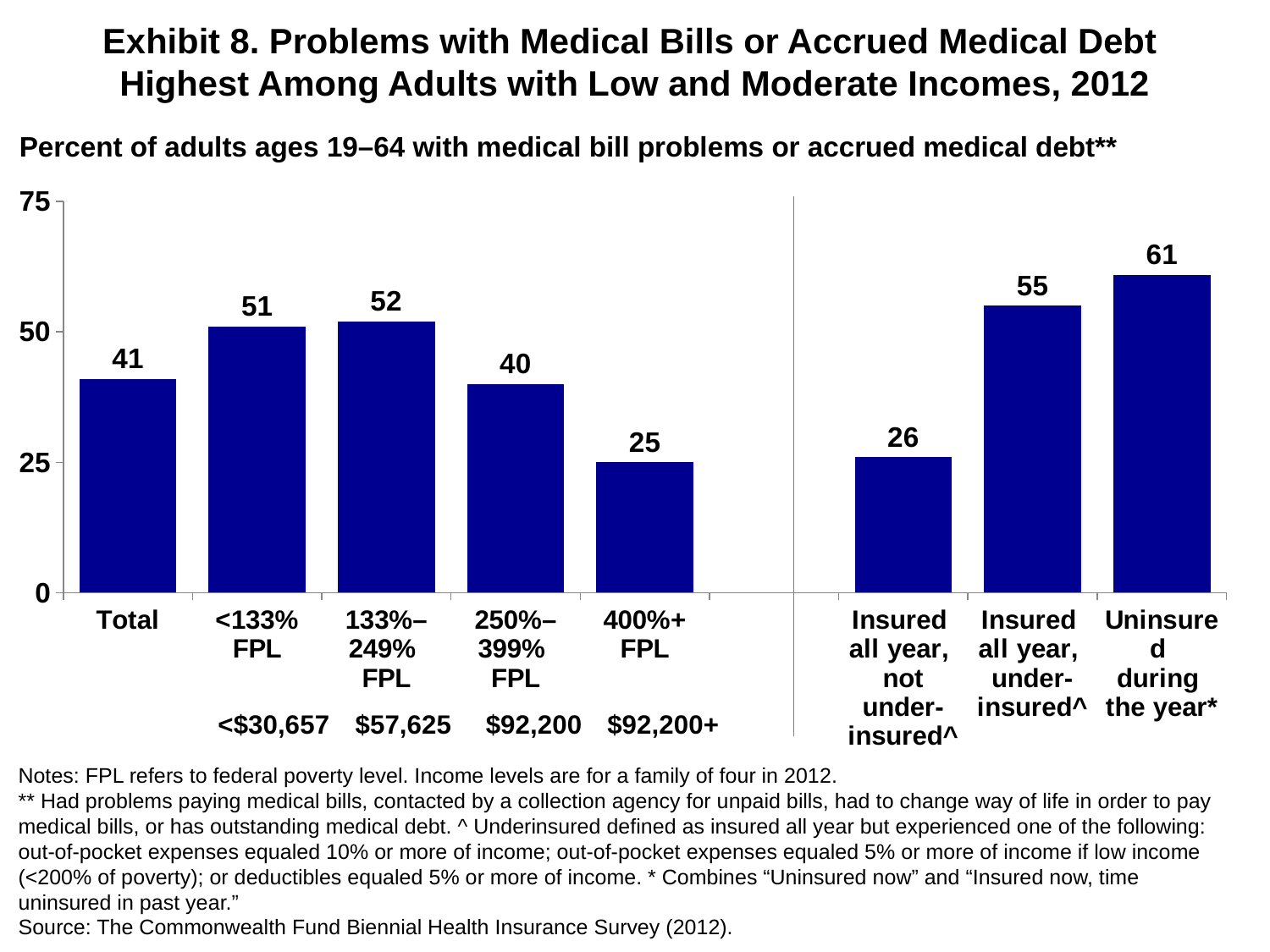

# Exhibit 8. Problems with Medical Bills or Accrued Medical Debt Highest Among Adults with Low and Moderate Incomes, 2012
Percent of adults ages 19–64 with medical bill problems or accrued medical debt**

### Chart

| Category | any med bill prob or debt |
|---|---|
| Total | 41.0 |
| <133%
FPL | 51.0 |
| 133%–
249%
FPL | 52.0 |
| 250%–
399%
FPL | 40.0 |
| 400%+
FPL | 25.0 |
|  | None |
| Insured
all year,
not under-
insured^ | 26.0 |
| Insured
all year,
under-
insured^ | 55.0 |
| Uninsured
during
the year* | 61.0 |
<$30,657
$57,625
$92,200
$92,200+
Notes: FPL refers to federal poverty level. Income levels are for a family of four in 2012.
** Had problems paying medical bills, contacted by a collection agency for unpaid bills, had to change way of life in order to pay medical bills, or has outstanding medical debt. ^ Underinsured defined as insured all year but experienced one of the following: out-of-pocket expenses equaled 10% or more of income; out-of-pocket expenses equaled 5% or more of income if low income (<200% of poverty); or deductibles equaled 5% or more of income. * Combines “Uninsured now” and “Insured now, time uninsured in past year.”
Source: The Commonwealth Fund Biennial Health Insurance Survey (2012).